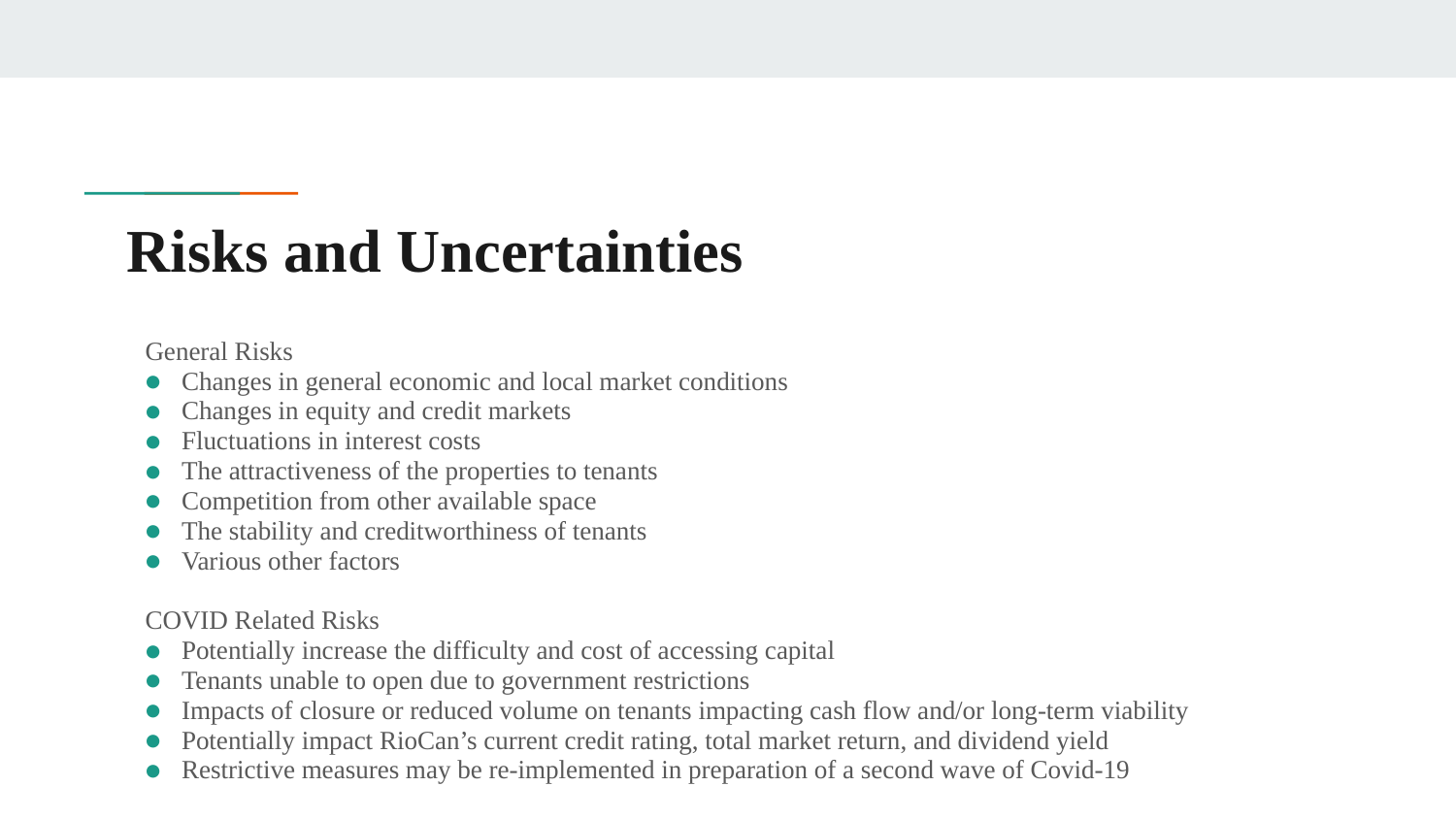

# Risks and Uncertainties
General Risks
Changes in general economic and local market conditions
Changes in equity and credit markets
Fluctuations in interest costs
The attractiveness of the properties to tenants
Competition from other available space
The stability and creditworthiness of tenants
Various other factors

COVID Related Risks
Potentially increase the difficulty and cost of accessing capital
Tenants unable to open due to government restrictions
Impacts of closure or reduced volume on tenants impacting cash flow and/or long-term viability
Potentially impact RioCan’s current credit rating, total market return, and dividend yield
Restrictive measures may be re-implemented in preparation of a second wave of Covid-19